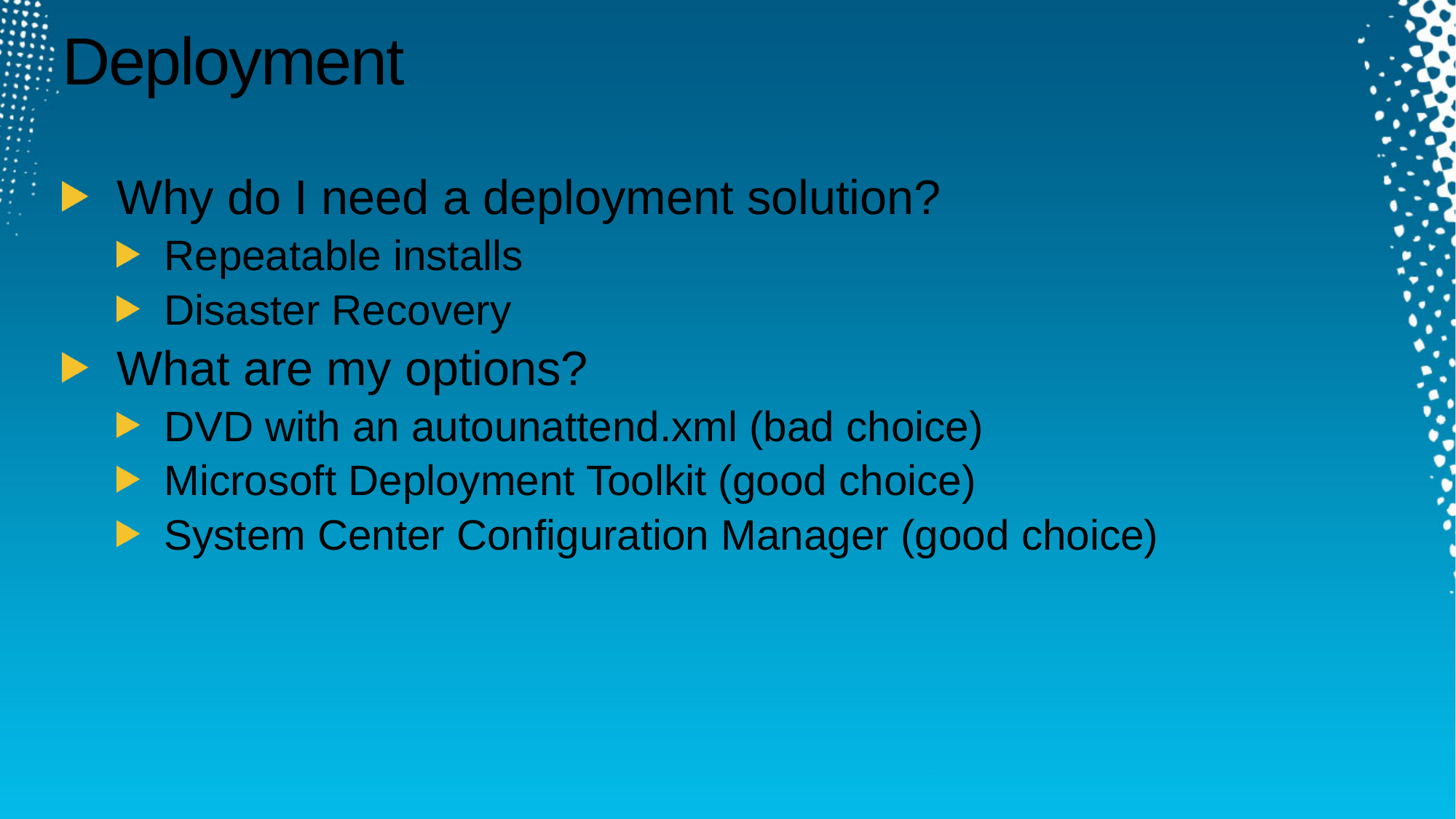

# Deployment
Why do I need a deployment solution?
Repeatable installs
Disaster Recovery
What are my options?
DVD with an autounattend.xml (bad choice)
Microsoft Deployment Toolkit (good choice)
System Center Configuration Manager (good choice)